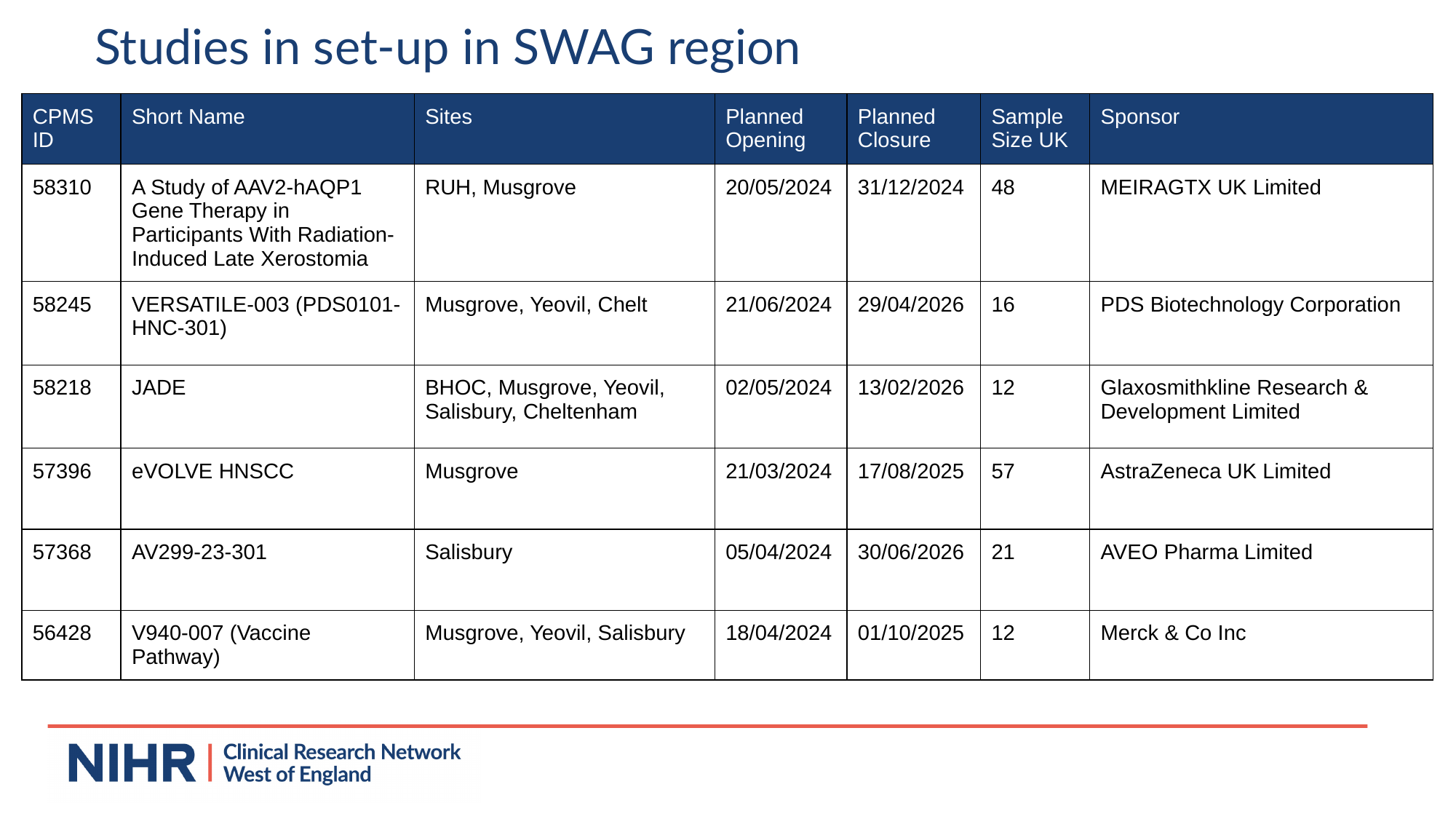

# Studies in set-up in SWAG region
| CPMS ID | Short Name | Sites | Planned Opening | Planned Closure | Sample Size UK | Sponsor |
| --- | --- | --- | --- | --- | --- | --- |
| 58310 | A Study of AAV2-hAQP1 Gene Therapy in Participants With Radiation-Induced Late Xerostomia | RUH, Musgrove | 20/05/2024 | 31/12/2024 | 48 | MEIRAGTX UK Limited |
| 58245 | VERSATILE-003 (PDS0101-HNC-301) | Musgrove, Yeovil, Chelt | 21/06/2024 | 29/04/2026 | 16 | PDS Biotechnology Corporation |
| 58218 | JADE | BHOC, Musgrove, Yeovil, Salisbury, Cheltenham | 02/05/2024 | 13/02/2026 | 12 | Glaxosmithkline Research & Development Limited |
| 57396 | eVOLVE HNSCC | Musgrove | 21/03/2024 | 17/08/2025 | 57 | AstraZeneca UK Limited |
| 57368 | AV299-23-301 | Salisbury | 05/04/2024 | 30/06/2026 | 21 | AVEO Pharma Limited |
| 56428 | V940-007 (Vaccine Pathway) | Musgrove, Yeovil, Salisbury | 18/04/2024 | 01/10/2025 | 12 | Merck & Co Inc |